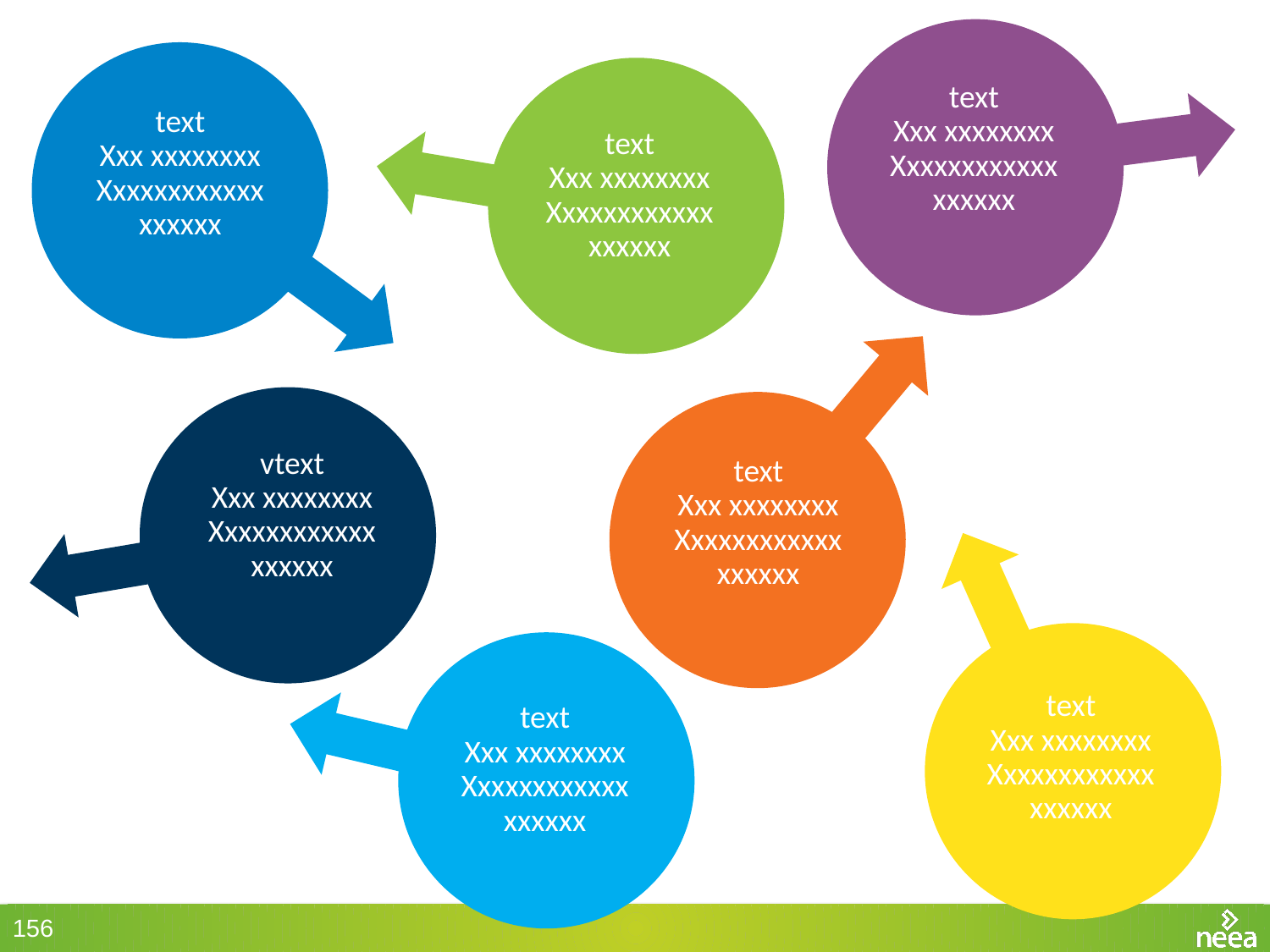

text
Xxx xxxxxxxx
Xxxxxxxxxxxx
xxxxxx
text
Xxx xxxxxxxx
Xxxxxxxxxxxx
xxxxxx
text
Xxx xxxxxxxx
Xxxxxxxxxxxx
xxxxxx

vtext
Xxx xxxxxxxx
Xxxxxxxxxxxx
xxxxxx

text
Xxx xxxxxxxx
Xxxxxxxxxxxx
xxxxxx

text
Xxx xxxxxxxx
Xxxxxxxxxxxx
xxxxxx
text
Xxx xxxxxxxx
Xxxxxxxxxxxx
xxxxxx